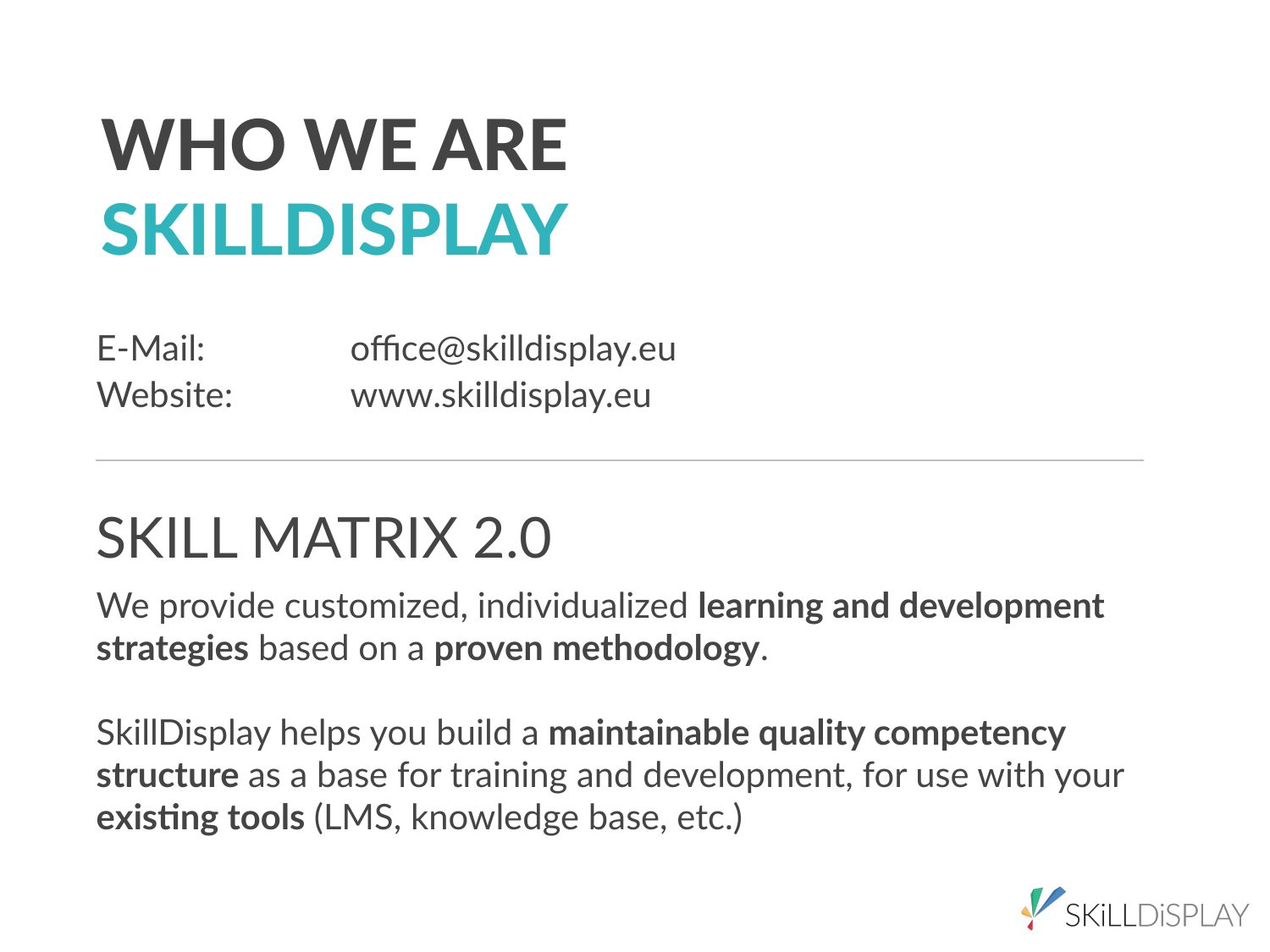

WHO WE ARE
SKILLDISPLAY
E-Mail: 		office@skilldisplay.eu
Website:	www.skilldisplay.eu

SKILL MATRIX 2.0
We provide customized, individualized learning and development strategies based on a proven methodology.

SkillDisplay helps you build a maintainable quality competency structure as a base for training and development, for use with your existing tools (LMS, knowledge base, etc.)